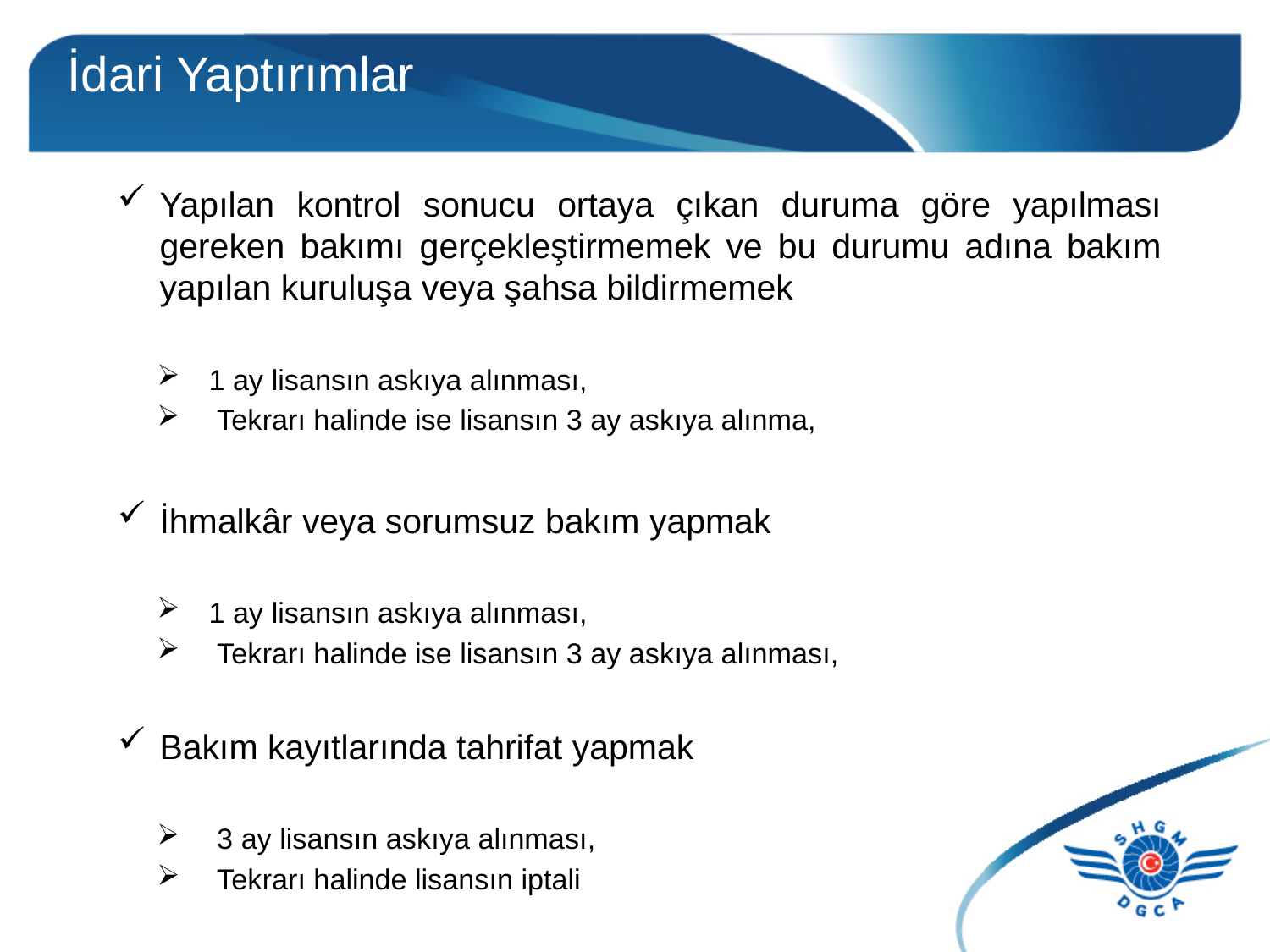

# İdari Yaptırımlar
Yapılan kontrol sonucu ortaya çıkan duruma göre yapılması gereken bakımı gerçekleştirmemek ve bu durumu adına bakım yapılan kuruluşa veya şahsa bildirmemek

1 ay lisansın askıya alınması,
 Tekrarı halinde ise lisansın 3 ay askıya alınma,

İhmalkâr veya sorumsuz bakım yapmak

1 ay lisansın askıya alınması,
 Tekrarı halinde ise lisansın 3 ay askıya alınması,

Bakım kayıtlarında tahrifat yapmak

 3 ay lisansın askıya alınması,
 Tekrarı halinde lisansın iptali